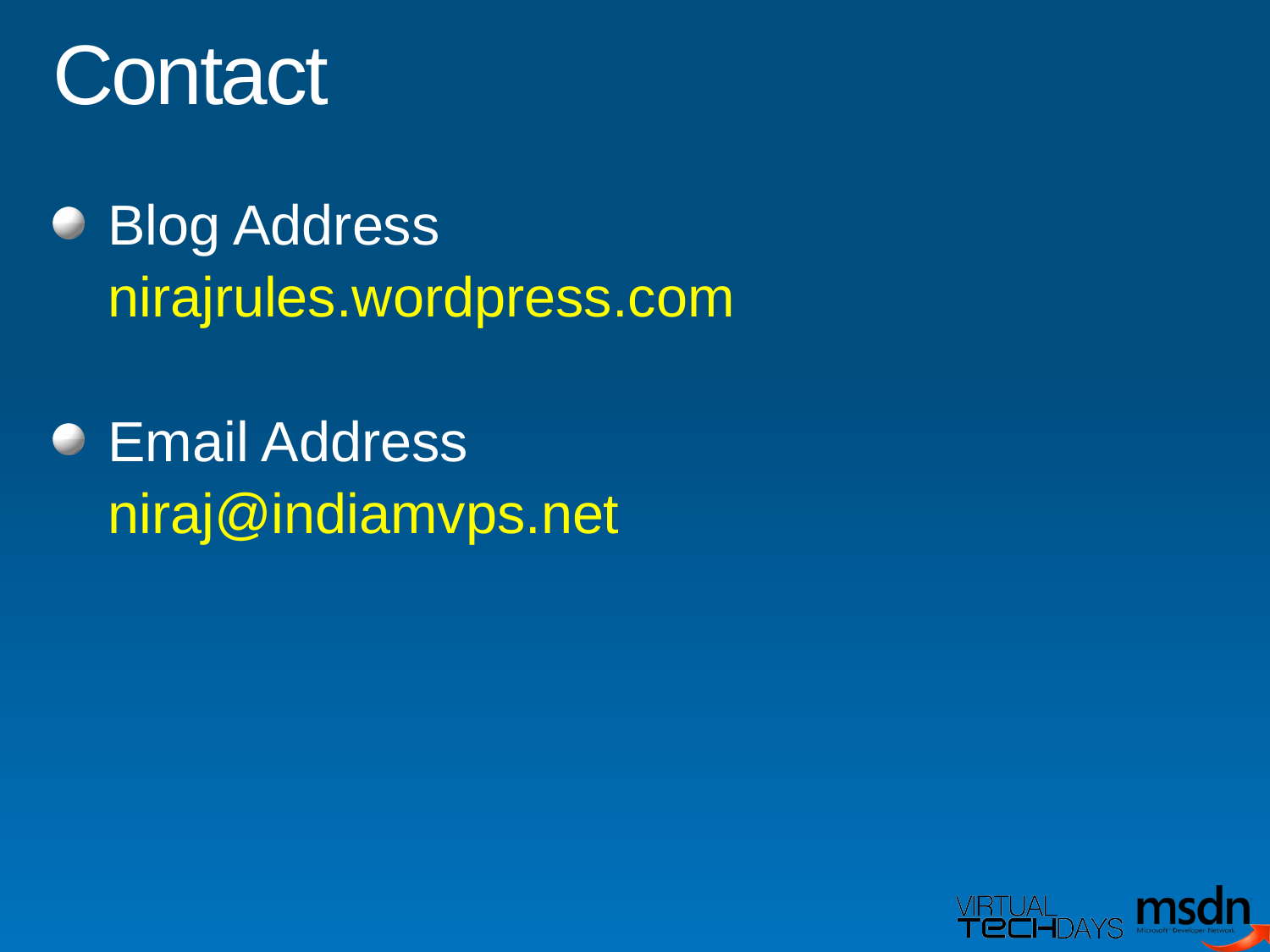

# Contact
Blog Address
	nirajrules.wordpress.com

Email Address
	niraj@indiamvps.net